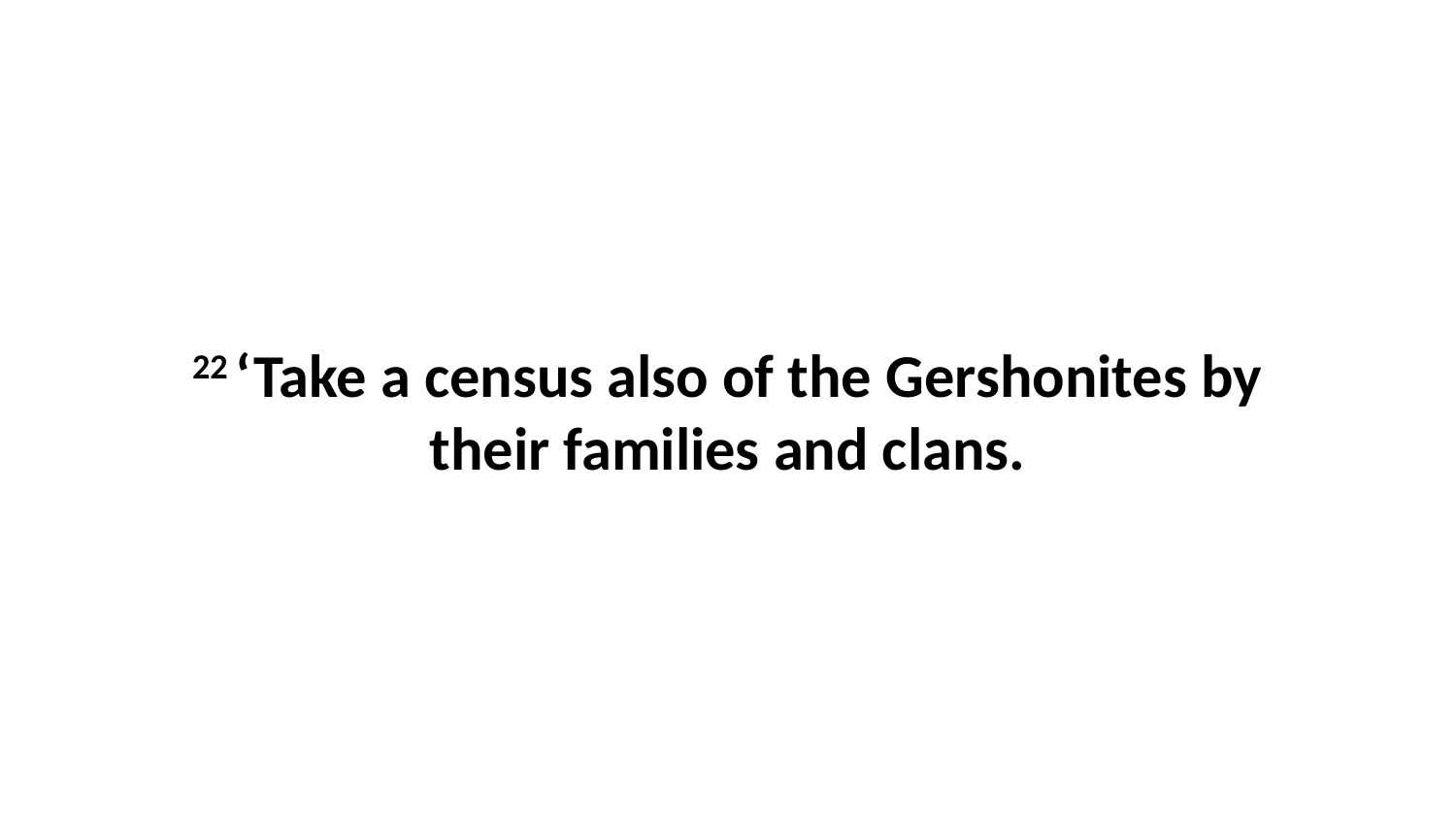

22 ‘Take a census also of the Gershonites by their families and clans.